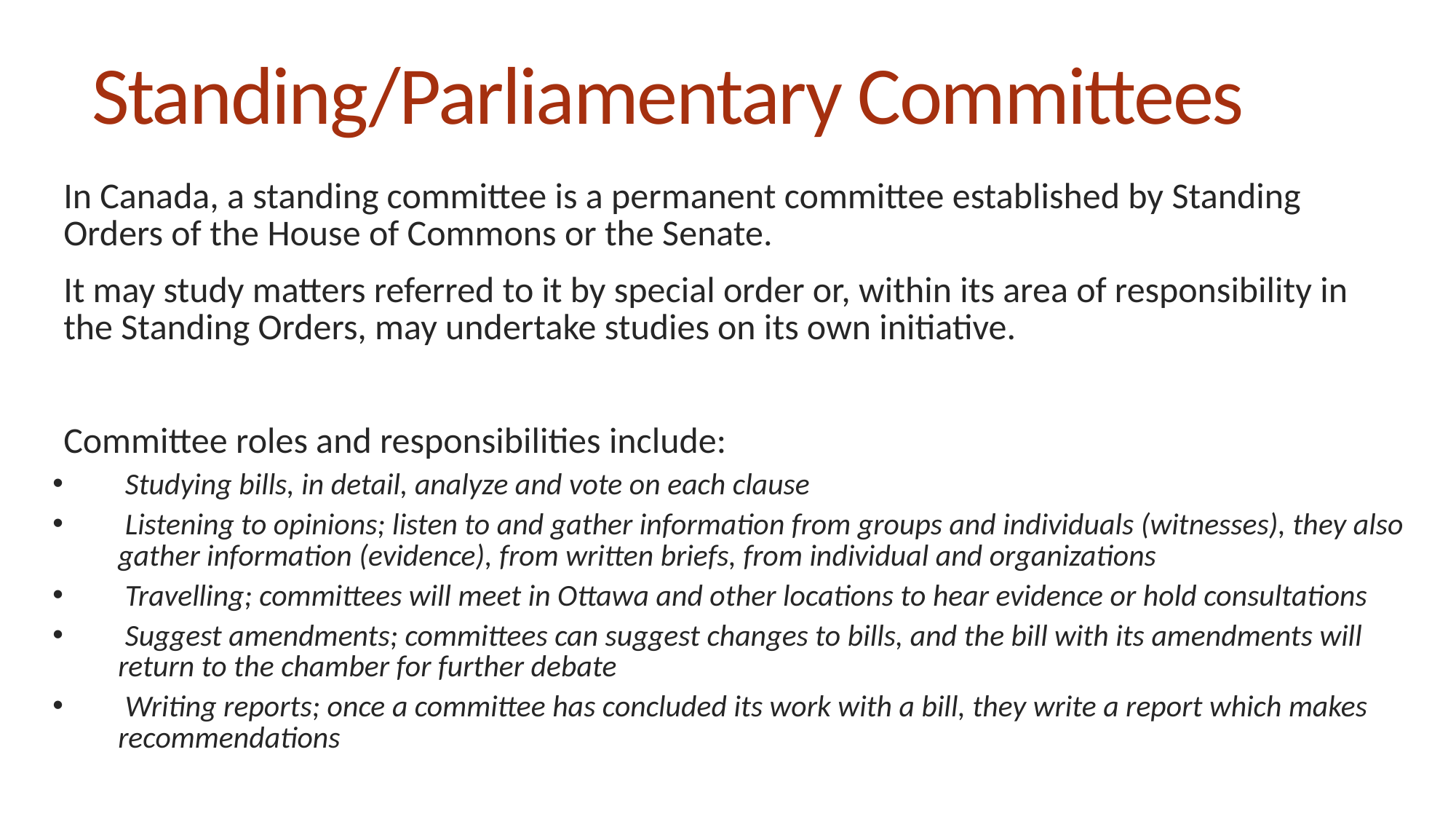

# Standing/Parliamentary Committees
In Canada, a standing committee is a permanent committee established by Standing Orders of the House of Commons or the Senate.
It may study matters referred to it by special order or, within its area of responsibility in the Standing Orders, may undertake studies on its own initiative.

Committee roles and responsibilities include:
 Studying bills, in detail, analyze and vote on each clause
 Listening to opinions; listen to and gather information from groups and individuals (witnesses), they also gather information (evidence), from written briefs, from individual and organizations
 Travelling; committees will meet in Ottawa and other locations to hear evidence or hold consultations
 Suggest amendments; committees can suggest changes to bills, and the bill with its amendments will return to the chamber for further debate
 Writing reports; once a committee has concluded its work with a bill, they write a report which makes recommendations